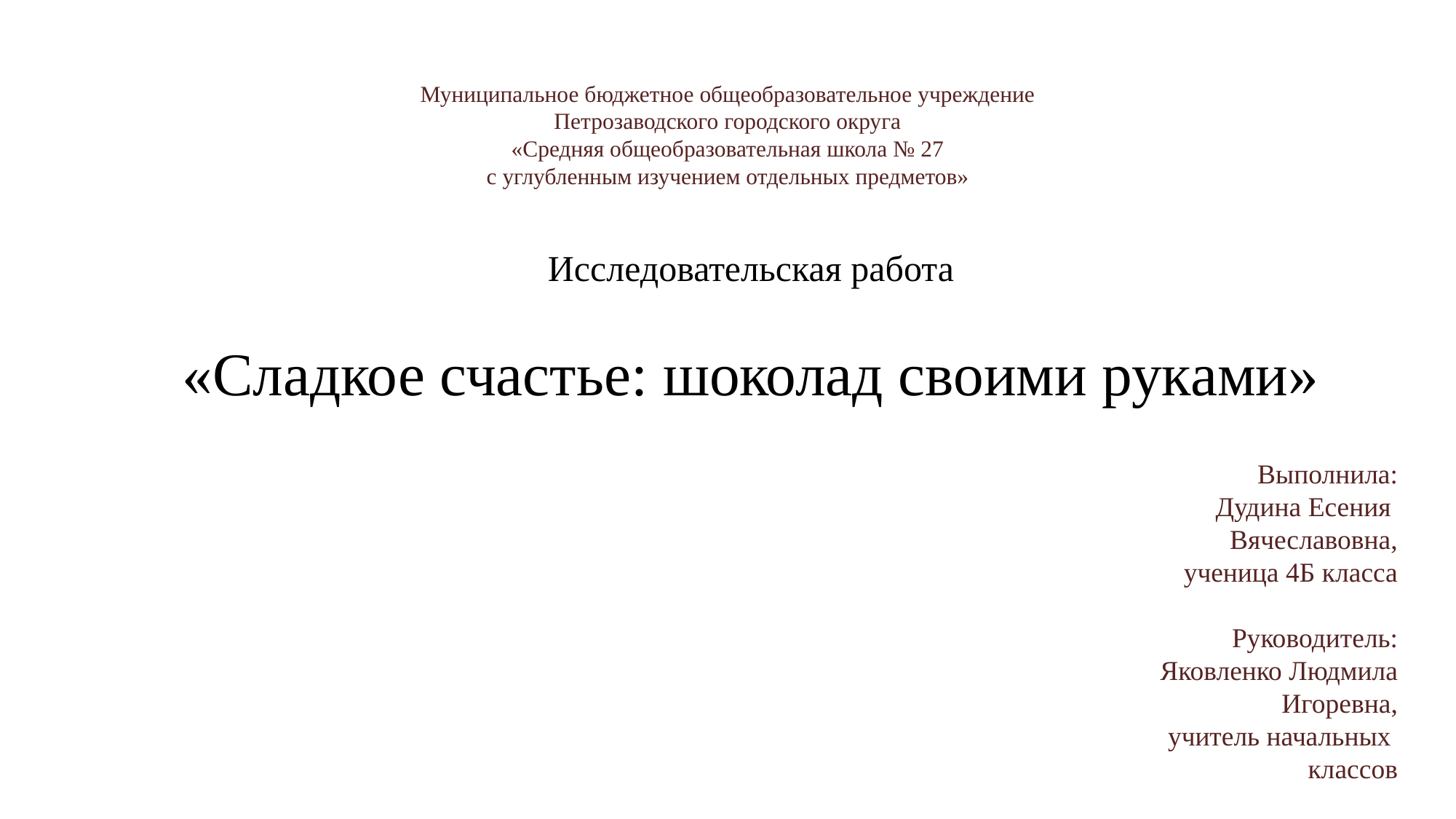

# Муниципальное бюджетное общеобразовательное учреждение Петрозаводского городского округа «Средняя общеобразовательная школа № 27 с углубленным изучением отдельных предметов»
Исследовательская работа

«Сладкое счастье: шоколад своими руками»

Выполнила:
Дудина Есения
Вячеславовна,
ученица 4Б класса

Руководитель:
Яковленко Людмила
Игоревна,
учитель начальных
классов